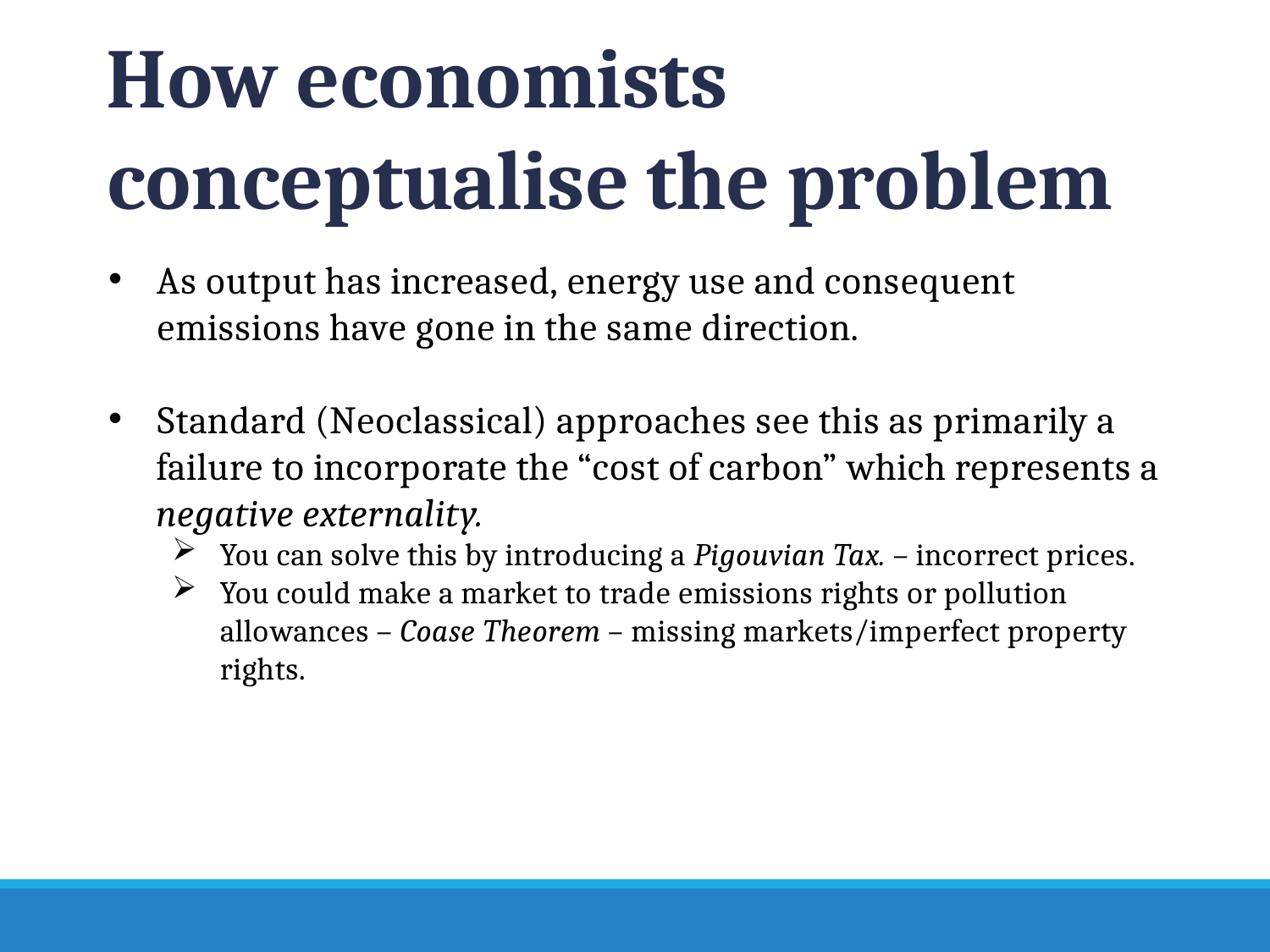

# How economists conceptualise the problem
As output has increased, energy use and consequent emissions have gone in the same direction.

Standard (Neoclassical) approaches see this as primarily a failure to incorporate the “cost of carbon” which represents a negative externality.
You can solve this by introducing a Pigouvian Tax. – incorrect prices.
You could make a market to trade emissions rights or pollution allowances – Coase Theorem – missing markets/imperfect property rights.